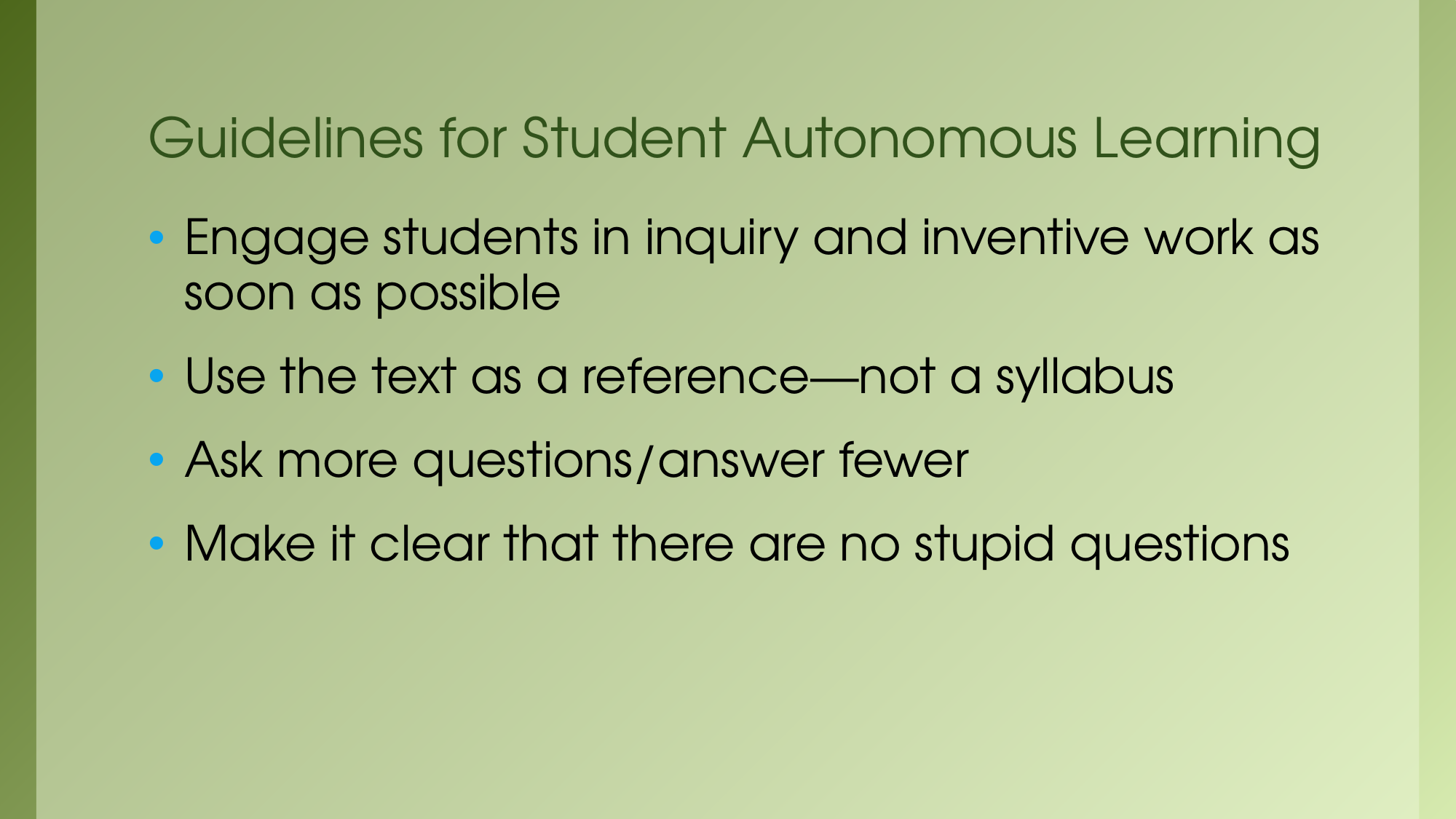

# Guidelines for Student Autonomous Learning
Engage students in inquiry and inventive work as soon as possible
Use the text as a reference—not a syllabus
Ask more questions/answer fewer
Make it clear that there are no stupid questions